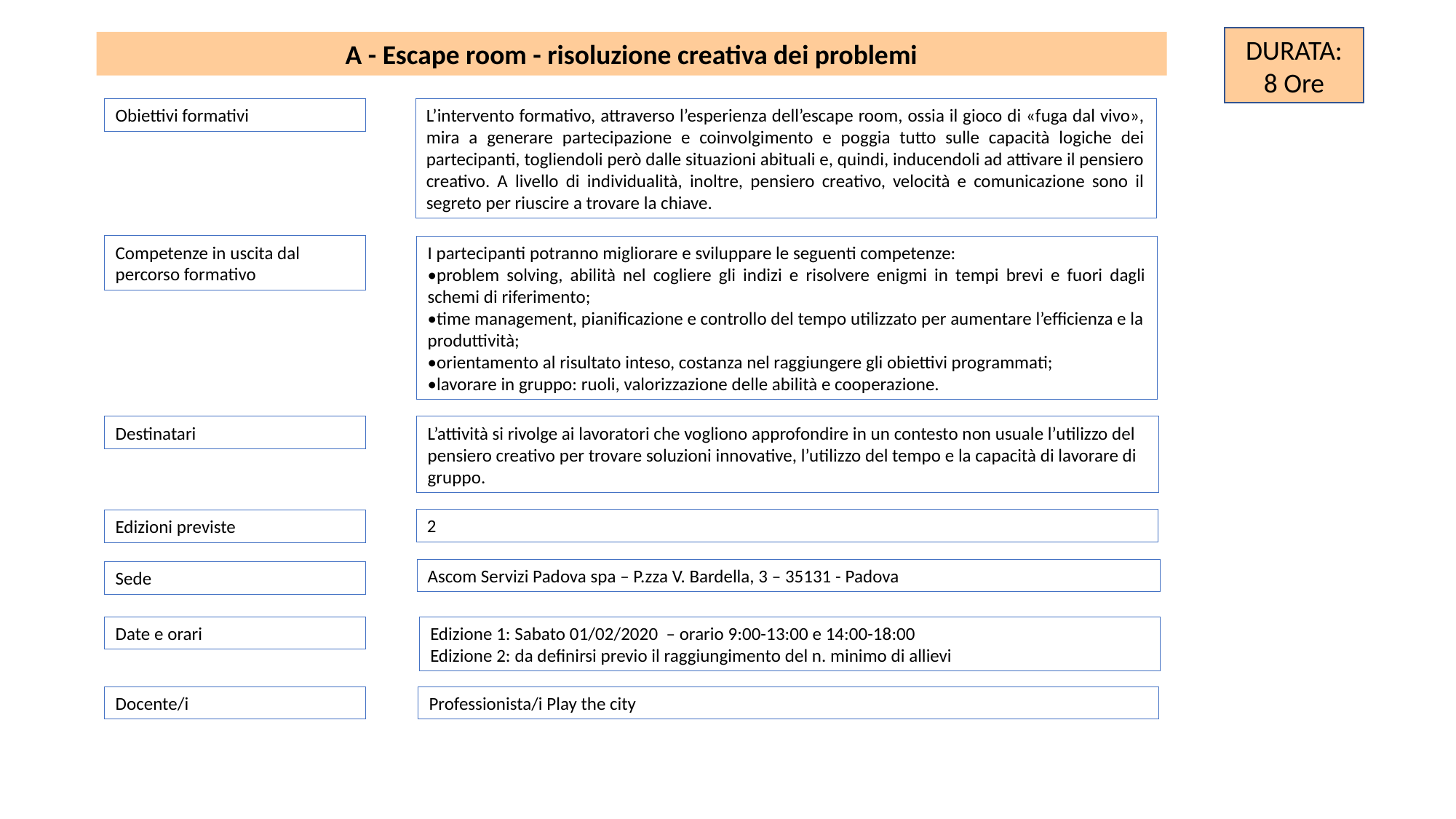

DURATA:
8 Ore
A - Escape room - risoluzione creativa dei problemi
Obiettivi formativi
L’intervento formativo, attraverso l’esperienza dell’escape room, ossia il gioco di «fuga dal vivo», mira a generare partecipazione e coinvolgimento e poggia tutto sulle capacità logiche dei partecipanti, togliendoli però dalle situazioni abituali e, quindi, inducendoli ad attivare il pensiero creativo. A livello di individualità, inoltre, pensiero creativo, velocità e comunicazione sono il segreto per riuscire a trovare la chiave.
Competenze in uscita dal percorso formativo
I partecipanti potranno migliorare e sviluppare le seguenti competenze:
•problem solving, abilità nel cogliere gli indizi e risolvere enigmi in tempi brevi e fuori dagli schemi di riferimento;
•time management, pianificazione e controllo del tempo utilizzato per aumentare l’efficienza e la produttività;
•orientamento al risultato inteso, costanza nel raggiungere gli obiettivi programmati;
•lavorare in gruppo: ruoli, valorizzazione delle abilità e cooperazione.
Destinatari
L’attività si rivolge ai lavoratori che vogliono approfondire in un contesto non usuale l’utilizzo del pensiero creativo per trovare soluzioni innovative, l’utilizzo del tempo e la capacità di lavorare di gruppo.
2
Edizioni previste
Ascom Servizi Padova spa – P.zza V. Bardella, 3 – 35131 - Padova
Sede
Date e orari
Edizione 1: Sabato 01/02/2020  – orario 9:00-13:00 e 14:00-18:00
Edizione 2: da definirsi previo il raggiungimento del n. minimo di allievi
Docente/i
Professionista/i Play the city